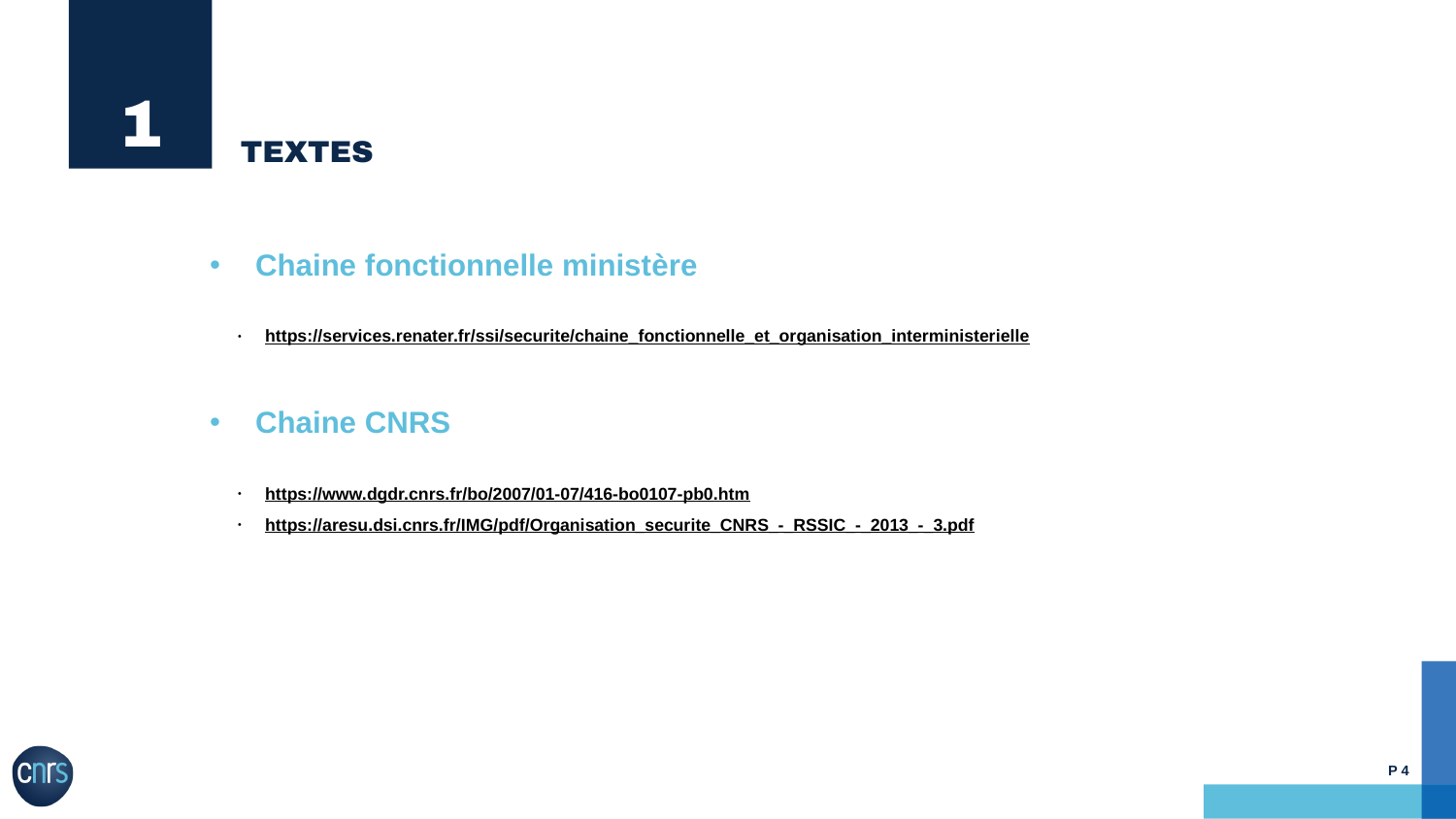

1
# TEXTES
Chaine fonctionnelle ministère
https://services.renater.fr/ssi/securite/chaine_fonctionnelle_et_organisation_interministerielle

Chaine CNRS
https://www.dgdr.cnrs.fr/bo/2007/01-07/416-bo0107-pb0.htm
https://aresu.dsi.cnrs.fr/IMG/pdf/Organisation_securite_CNRS_-_RSSIC_-_2013_-_3.pdf

P 4